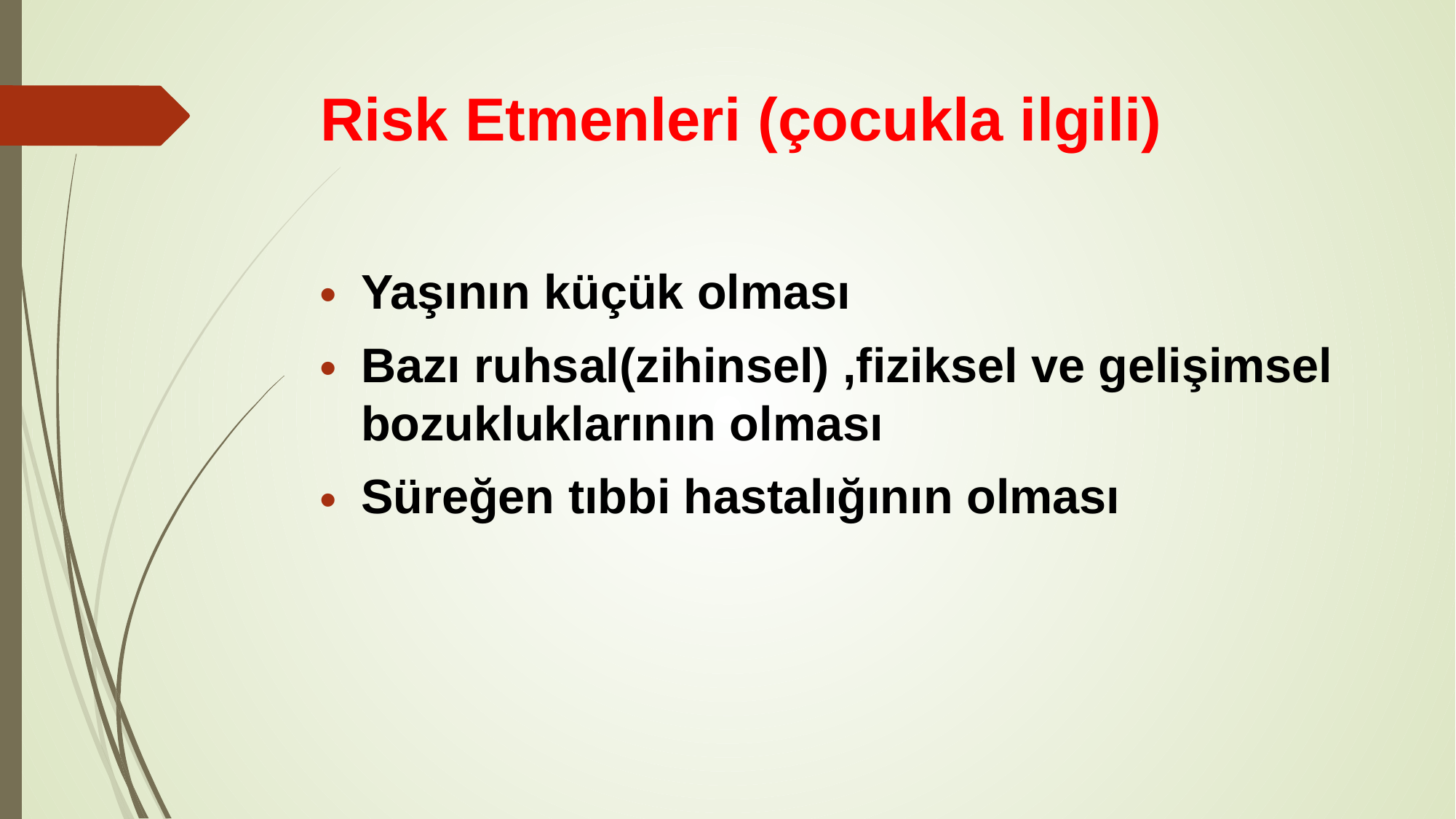

# Risk Etmenleri (çocukla ilgili)
Yaşının küçük olması
Bazı ruhsal(zihinsel) ,fiziksel ve gelişimsel bozukluklarının olması
Süreğen tıbbi hastalığının olması